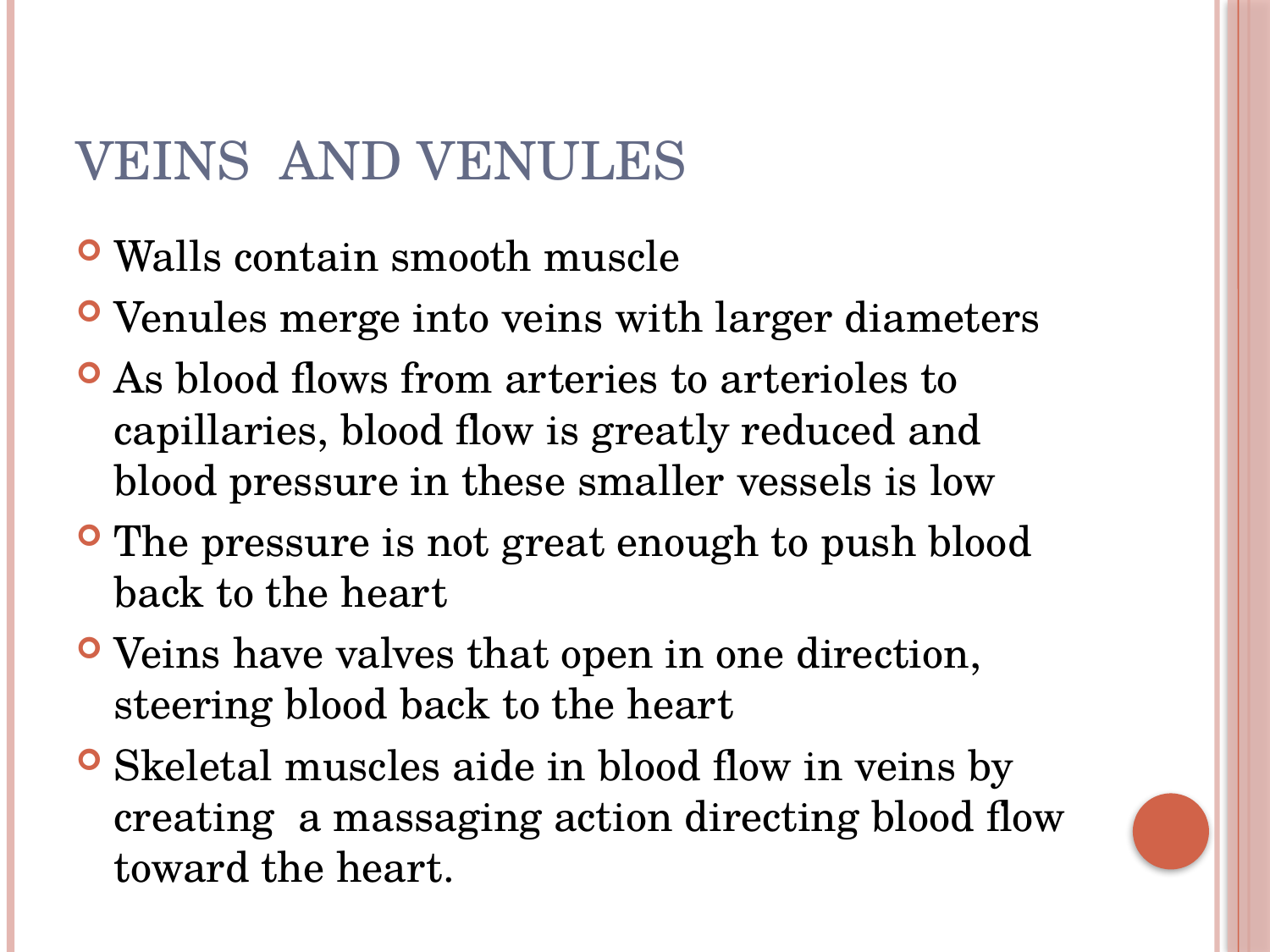

# Veins  and Venules
Walls contain smooth muscle
Venules merge into veins with larger diameters
As blood flows from arteries to arterioles to capillaries, blood flow is greatly reduced and blood pressure in these smaller vessels is low
The pressure is not great enough to push blood back to the heart
Veins have valves that open in one direction, steering blood back to the heart
Skeletal muscles aide in blood flow in veins by creating  a massaging action directing blood flow toward the heart.